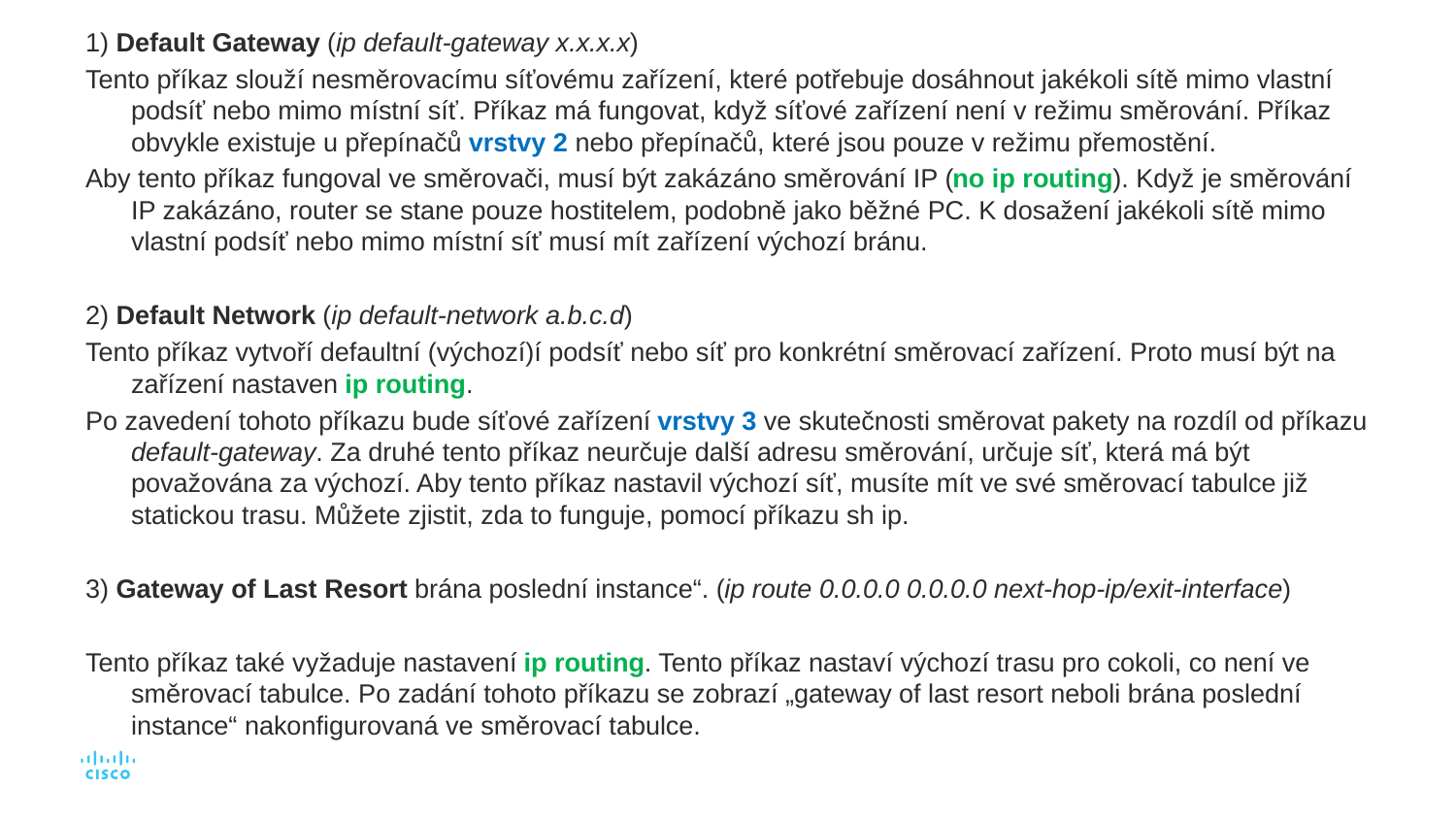

1) Default Gateway (ip default-gateway x.x.x.x)
Tento příkaz slouží nesměrovacímu síťovému zařízení, které potřebuje dosáhnout jakékoli sítě mimo vlastní podsíť nebo mimo místní síť. Příkaz má fungovat, když síťové zařízení není v režimu směrování. Příkaz obvykle existuje u přepínačů vrstvy 2 nebo přepínačů, které jsou pouze v režimu přemostění.
Aby tento příkaz fungoval ve směrovači, musí být zakázáno směrování IP (no ip routing). Když je směrování IP zakázáno, router se stane pouze hostitelem, podobně jako běžné PC. K dosažení jakékoli sítě mimo vlastní podsíť nebo mimo místní síť musí mít zařízení výchozí bránu.

2) Default Network (ip default-network a.b.c.d)
Tento příkaz vytvoří defaultní (výchozí)í podsíť nebo síť pro konkrétní směrovací zařízení. Proto musí být na zařízení nastaven ip routing.
Po zavedení tohoto příkazu bude síťové zařízení vrstvy 3 ve skutečnosti směrovat pakety na rozdíl od příkazu default-gateway. Za druhé tento příkaz neurčuje další adresu směrování, určuje síť, která má být považována za výchozí. Aby tento příkaz nastavil výchozí síť, musíte mít ve své směrovací tabulce již statickou trasu. Můžete zjistit, zda to funguje, pomocí příkazu sh ip.

3) Gateway of Last Resort brána poslední instance“. (ip route 0.0.0.0 0.0.0.0 next-hop-ip/exit-interface)

Tento příkaz také vyžaduje nastavení ip routing. Tento příkaz nastaví výchozí trasu pro cokoli, co není ve směrovací tabulce. Po zadání tohoto příkazu se zobrazí „gateway of last resort neboli brána poslední instance“ nakonfigurovaná ve směrovací tabulce.